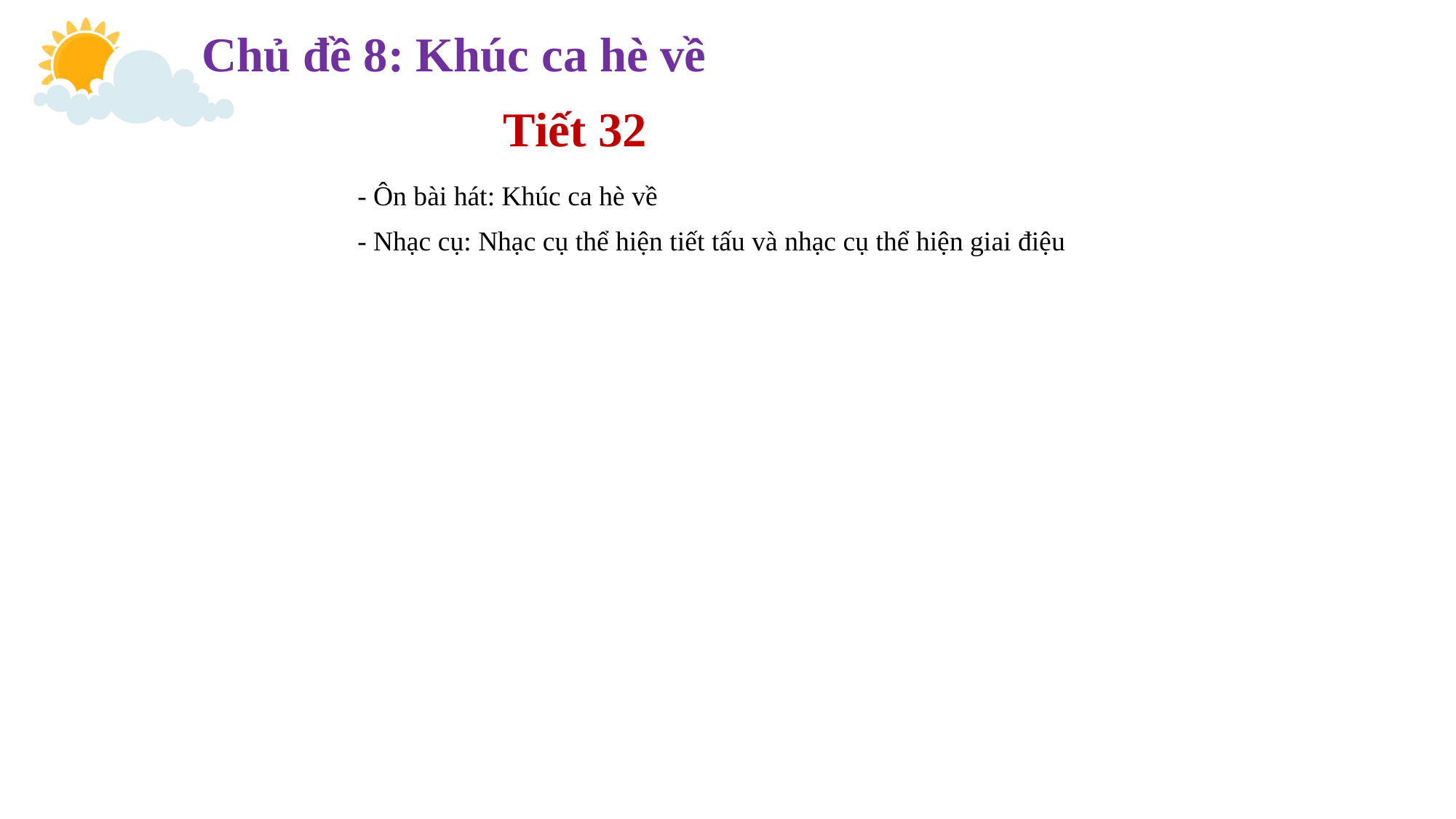

Chủ đề 8: Khúc ca hè về
Tiết 32
- Ôn bài hát: Khúc ca hè về
- Nhạc cụ: Nhạc cụ thể hiện tiết tấu và nhạc cụ thể hiện giai điệu